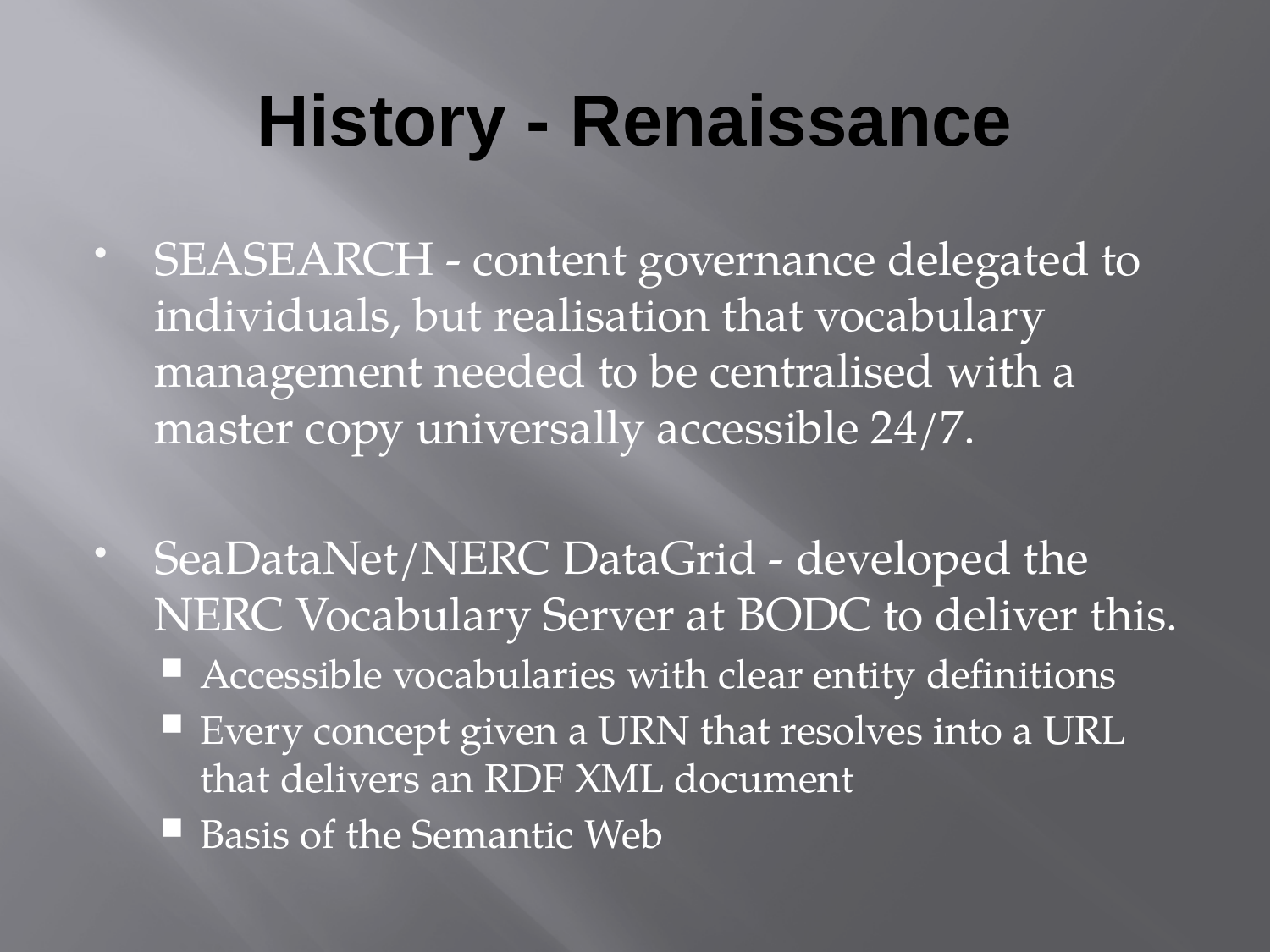

# History - Renaissance
SEASEARCH - content governance delegated to individuals, but realisation that vocabulary management needed to be centralised with a master copy universally accessible 24/7.

SeaDataNet/NERC DataGrid - developed the NERC Vocabulary Server at BODC to deliver this.
Accessible vocabularies with clear entity definitions
Every concept given a URN that resolves into a URL that delivers an RDF XML document
Basis of the Semantic Web